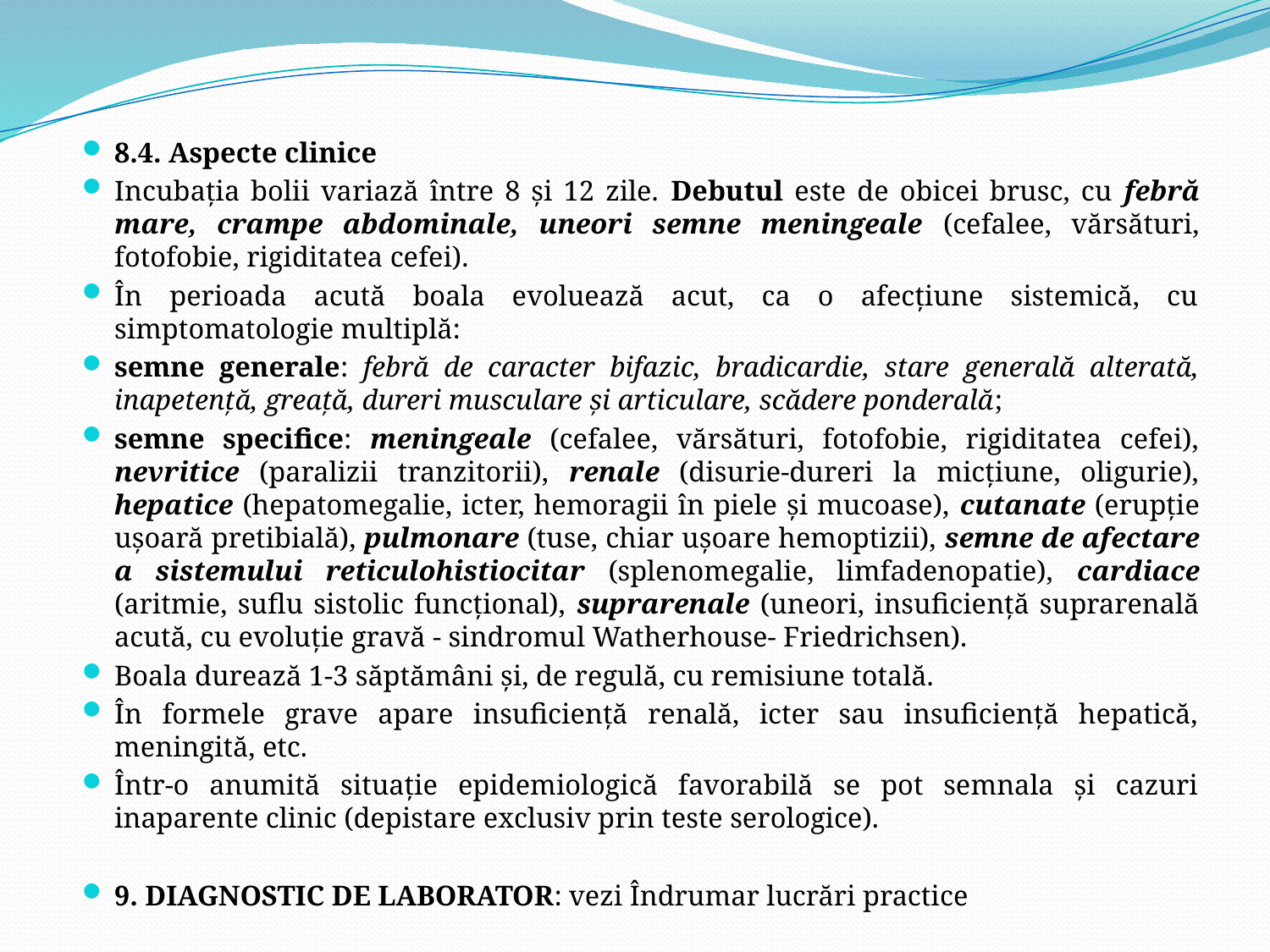

8.4. Aspecte clinice
Incubaţia bolii variază între 8 şi 12 zile. Debutul este de obicei brusc, cu febră mare, crampe abdominale, uneori semne meningeale (cefalee, vărsături, fotofobie, rigiditatea cefei).
În perioada acută boala evoluează acut, ca o afecţiune sistemică, cu simptomatologie multiplă:
semne generale: febră de caracter bifazic, bradicardie, stare generală alterată, inapetenţă, greaţă, dureri musculare şi articulare, scădere ponderală;
semne specifice: meningeale (cefalee, vărsături, fotofobie, rigiditatea cefei), nevritice (paralizii tranzitorii), renale (disurie-dureri la micţiune, oligurie), hepatice (hepatomegalie, icter, hemoragii în piele şi mucoase), cutanate (erupţie uşoară pretibială), pulmonare (tuse, chiar uşoare hemoptizii), semne de afectare a sistemului reticulohistiocitar (splenomegalie, limfadenopatie), cardiace (aritmie, suflu sistolic funcţional), suprarenale (uneori, insuficienţă suprarenală acută, cu evoluţie gravă - sindromul Watherhouse- Friedrichsen).
Boala durează 1-3 săptămâni şi, de regulă, cu remisiune totală.
În formele grave apare insuficienţă renală, icter sau insuficienţă hepatică, meningită, etc.
Într-o anumită situaţie epidemiologică favorabilă se pot semnala şi cazuri inaparente clinic (depistare exclusiv prin teste serologice).

9. DIAGNOSTIC DE LABORATOR: vezi Îndrumar lucrări practice